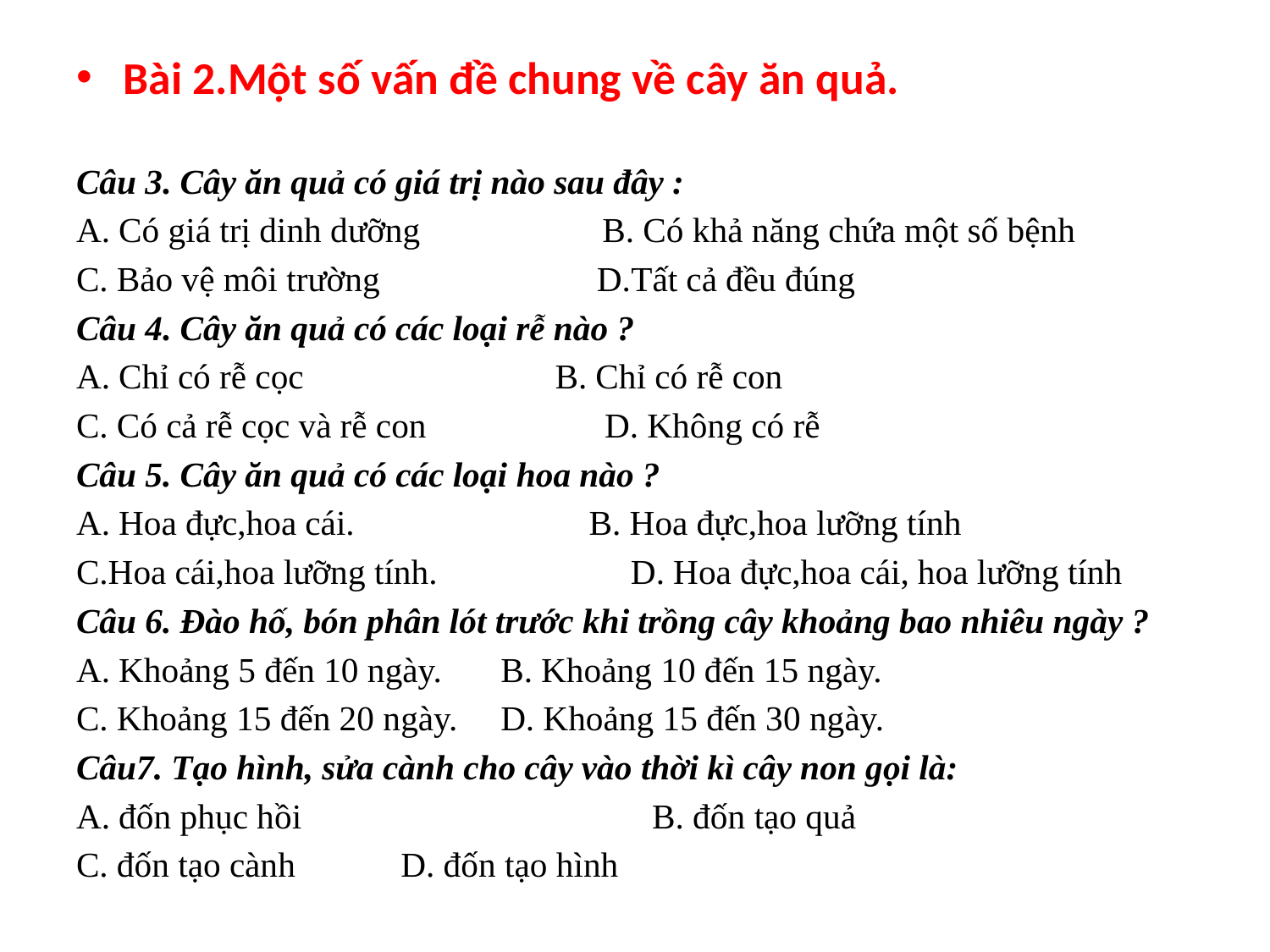

Bài 2.Một số vấn đề chung về cây ăn quả.

Câu 3. Cây ăn quả có giá trị nào sau đây :
A. Có giá trị dinh dưỡng                     B. Có khả năng chứa một số bệnh
C. Bảo vệ môi trường                         D.Tất cả đều đúng
Câu 4. Cây ăn quả có các loại rễ nào ?
A. Chỉ có rễ cọc                             B. Chỉ có rễ con
C. Có cả rễ cọc và rễ con 	            D. Không có rễ
Câu 5. Cây ăn quả có các loại hoa nào ?
A. Hoa đực,hoa cái.                           B. Hoa đực,hoa lưỡng tính
C.Hoa cái,hoa lưỡng tính.	               D. Hoa đực,hoa cái, hoa lưỡng tính
Câu 6. Đào hố, bón phân lót trước khi trồng cây khoảng bao nhiêu ngày ?
A. Khoảng 5 đến 10 ngày.		B. Khoảng 10 đến 15 ngày.
C. Khoảng 15 đến 20 ngày.	D. Khoảng 15 đến 30 ngày.
Câu7. Tạo hình, sửa cành cho cây vào thời kì cây non gọi là:
A. đốn phục hồi	                                B. đốn tạo quả
C. đốn tạo cành			   D. đốn tạo hình